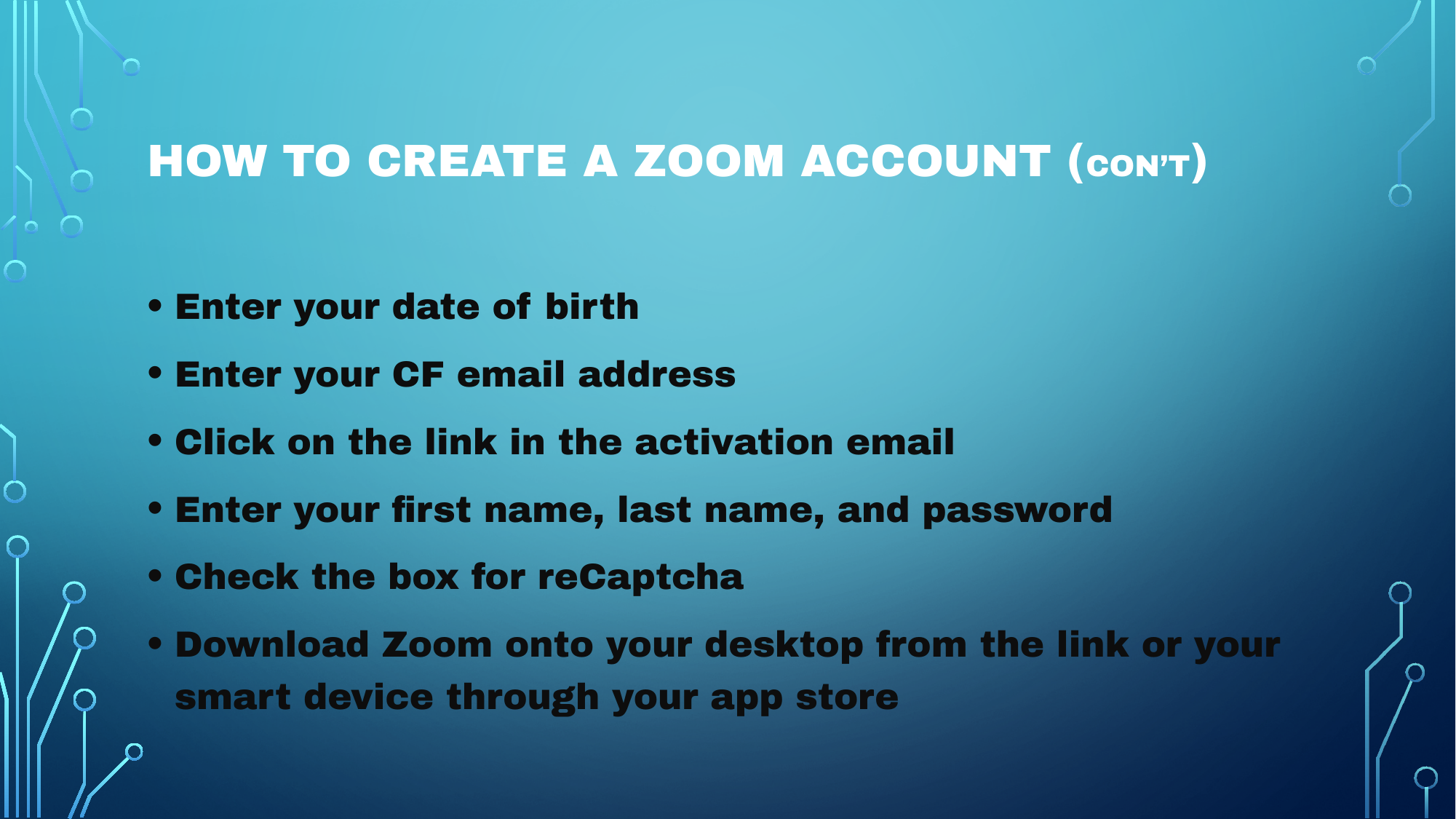

# How to Create a Zoom Account (Con’t)
Enter your date of birth
Enter your CF email address
Click on the link in the activation email
Enter your first name, last name, and password
Check the box for reCaptcha
Download Zoom onto your desktop from the link or your smart device through your app store